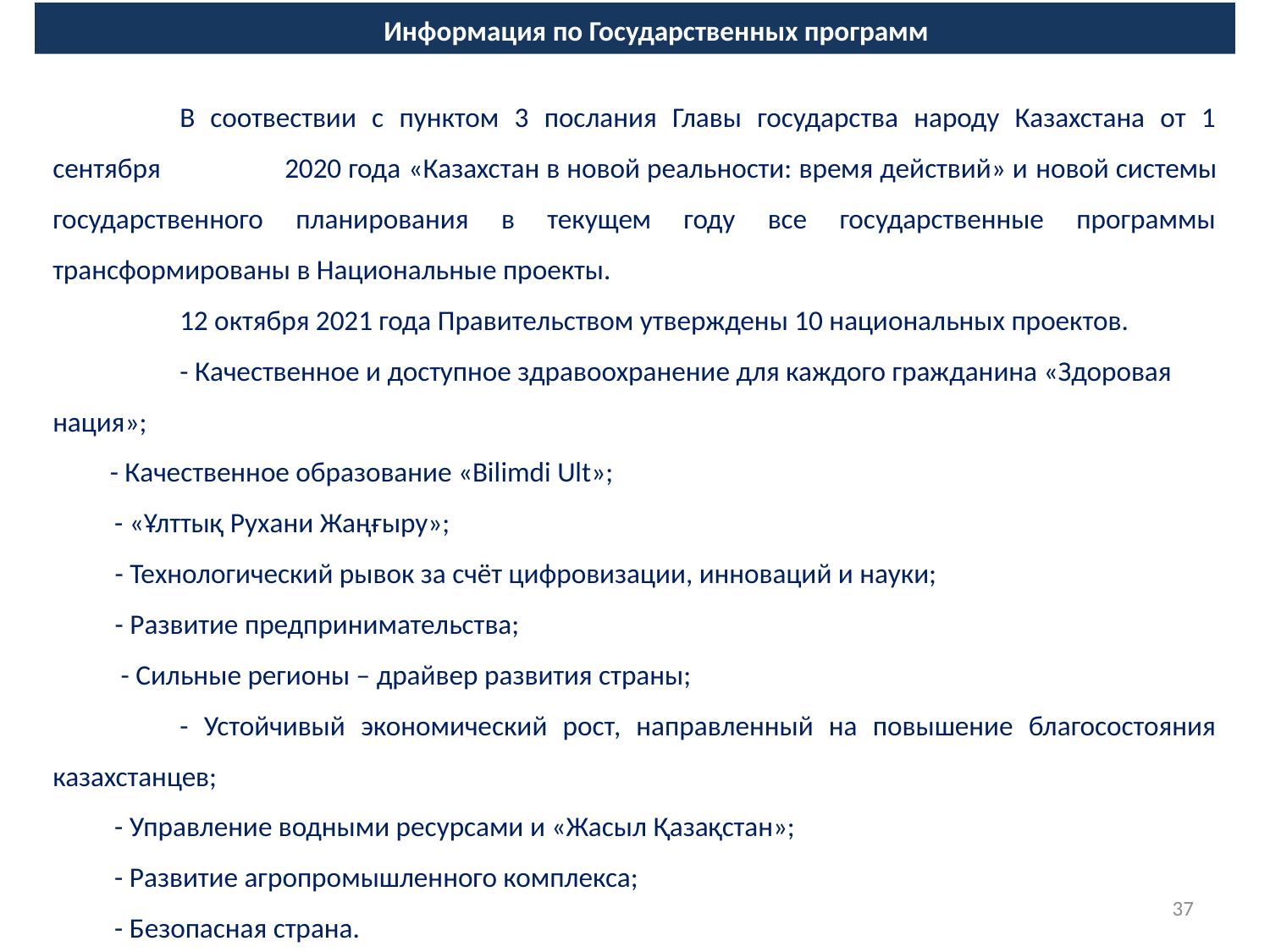

Информация по Государственных программ
	В соотвествии с пунктом 3 послания Главы государства народу Казахстана от 1 сентября                  2020 года «Казахстан в новой реальности: время действий» и новой системы государственного планирования в текущем году все государственные программы трансформированы в Национальные проекты.
	12 октября 2021 года Правительством утверждены 10 национальных проектов.
	- Качественное и доступное здравоохранение для каждого гражданина «Здоровая нация»;
         - Качественное образование «Bilimdi Ult»;
	- «Ұлттық Рухани Жаңғыру»;
  - Технологический рывок за счёт цифровизации, инноваций и науки;
  - Развитие предпринимательства;
 - Сильные регионы – драйвер развития страны;
	- Устойчивый экономический рост, направленный на повышение благосостояния казахстанцев;
- Управление водными ресурсами и «Жасыл Қазақстан»;
- Развитие агропромышленного комплекса;
- Безопасная страна.

37